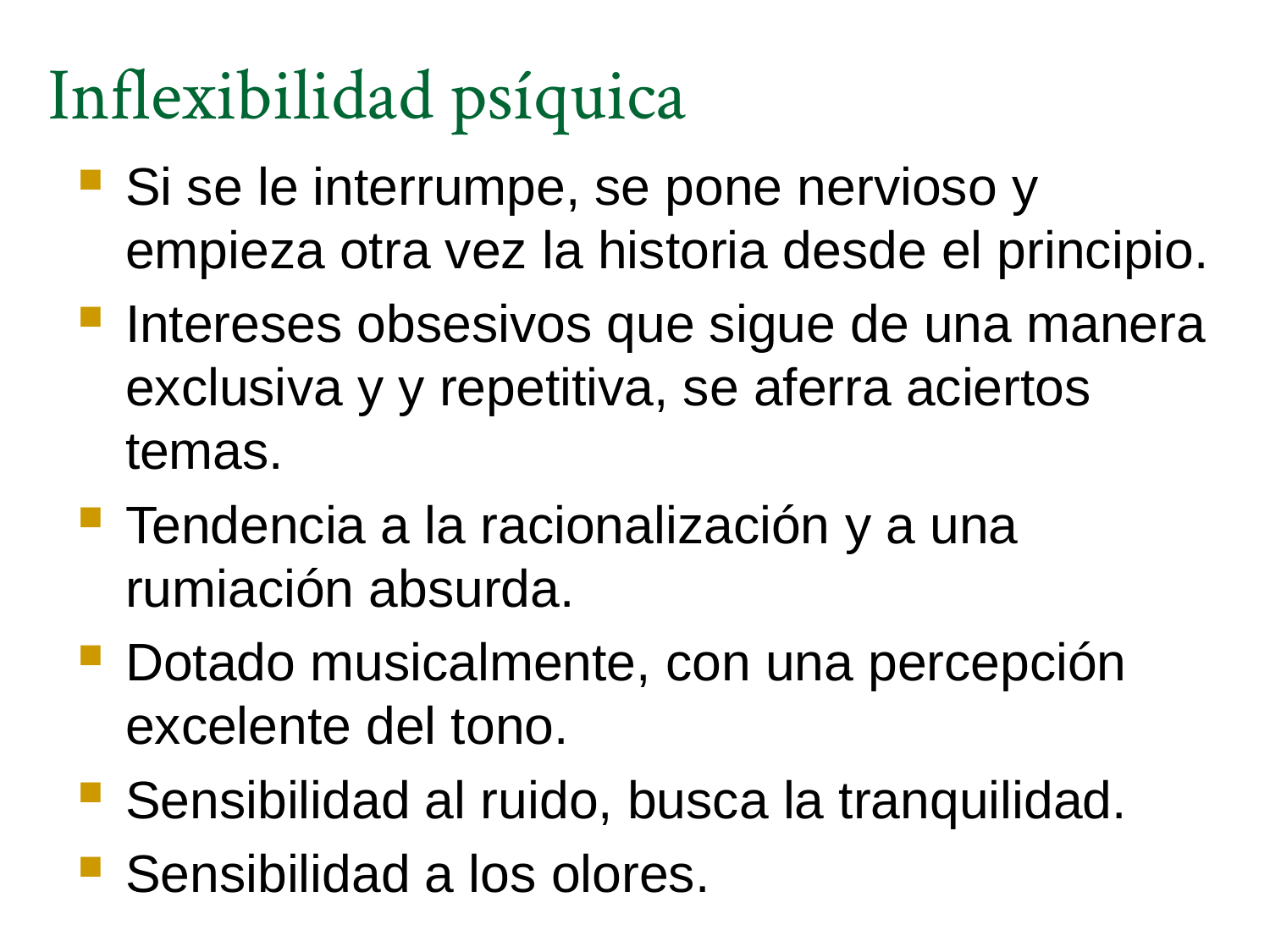

# Inflexibilidad psíquica
Si se le interrumpe, se pone nervioso y empieza otra vez la historia desde el principio.
Intereses obsesivos que sigue de una manera exclusiva y y repetitiva, se aferra aciertos temas.
Tendencia a la racionalización y a una rumiación absurda.
Dotado musicalmente, con una percepción excelente del tono.
Sensibilidad al ruido, busca la tranquilidad.
Sensibilidad a los olores.